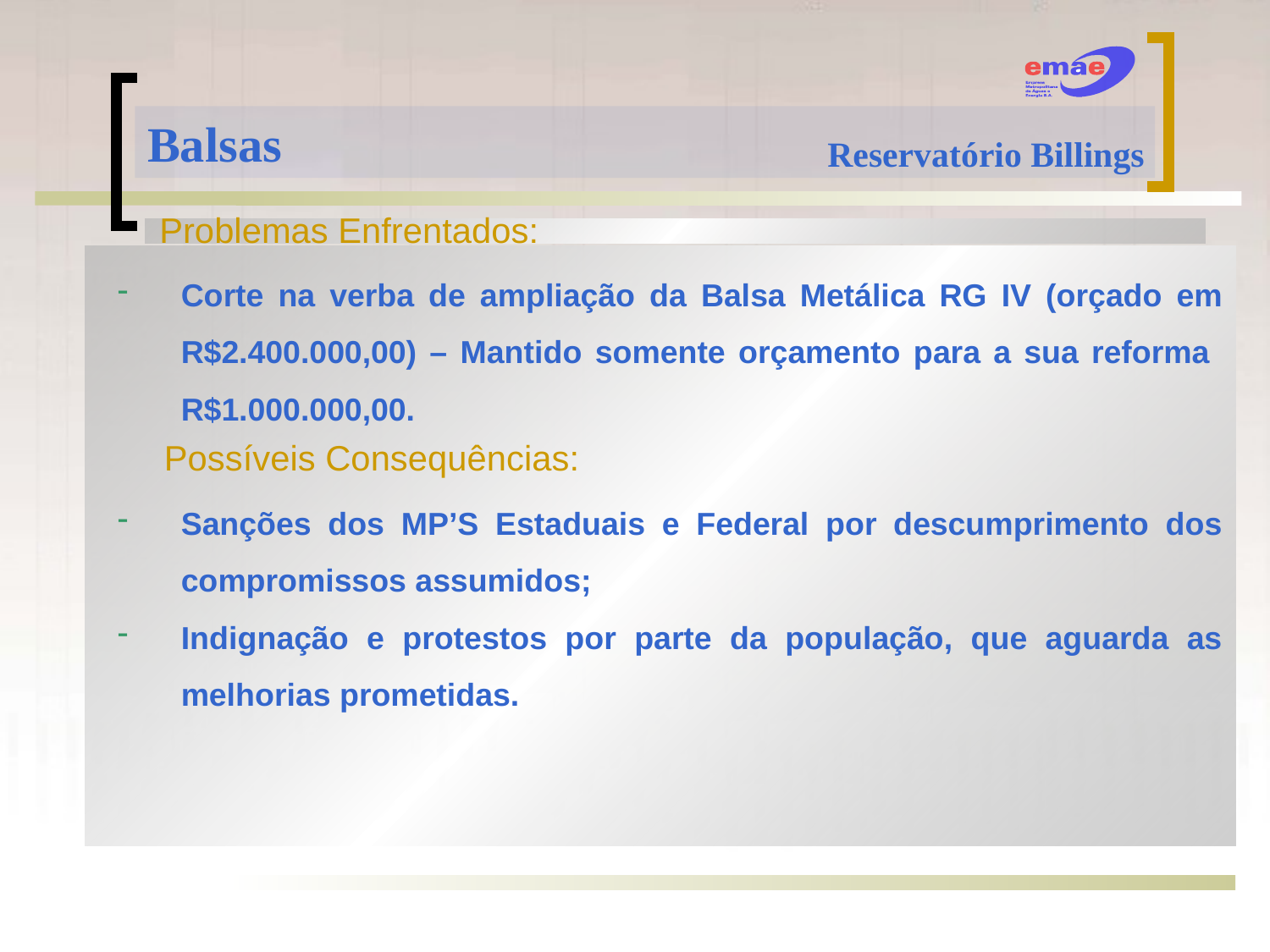

Balsas
Reservatório Billings
Problemas Enfrentados:

Corte na verba de ampliação da Balsa Metálica RG IV (orçado em R$2.400.000,00) – Mantido somente orçamento para a sua reforma  R$1.000.000,00.

Sanções dos MP’S Estaduais e Federal por descumprimento dos compromissos assumidos;
Indignação e protestos por parte da população, que aguarda as melhorias prometidas.
Possíveis Consequências:
G- Diretoria de Geração